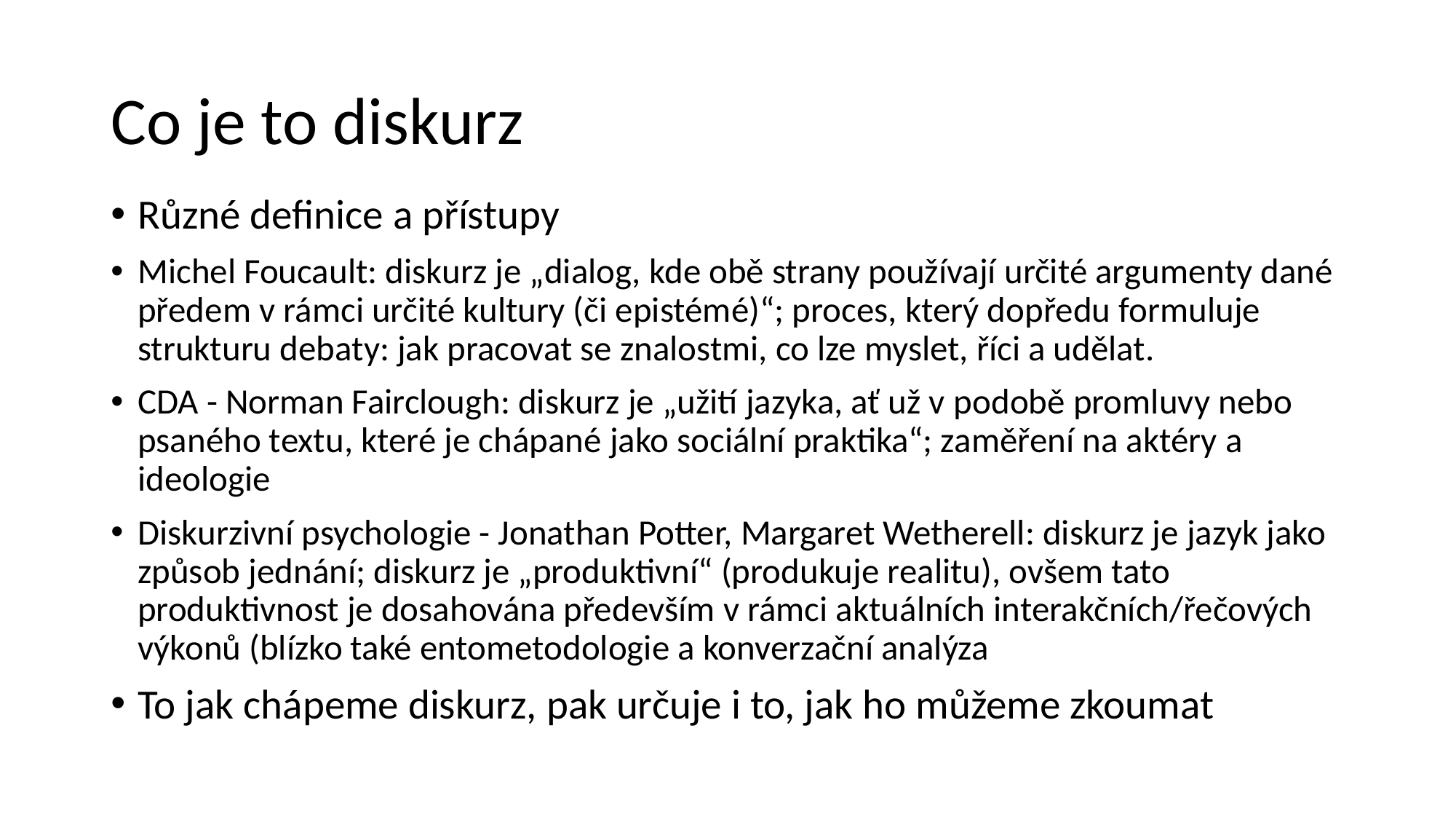

# Co je to diskurz
Různé definice a přístupy
Michel Foucault: diskurz je „dialog, kde obě strany používají určité argumenty dané předem v rámci určité kultury (či epistémé)“; proces, který dopředu formuluje strukturu debaty: jak pracovat se znalostmi, co lze myslet, říci a udělat.
CDA - Norman Fairclough: diskurz je „užití jazyka, ať už v podobě promluvy nebo psaného textu, které je chápané jako sociální praktika“; zaměření na aktéry a ideologie
Diskurzivní psychologie - Jonathan Potter, Margaret Wetherell: diskurz je jazyk jako způsob jednání; diskurz je „produktivní“ (produkuje realitu), ovšem tato produktivnost je dosahována především v rámci aktuálních interakčních/řečových výkonů (blízko také entometodologie a konverzační analýza
To jak chápeme diskurz, pak určuje i to, jak ho můžeme zkoumat